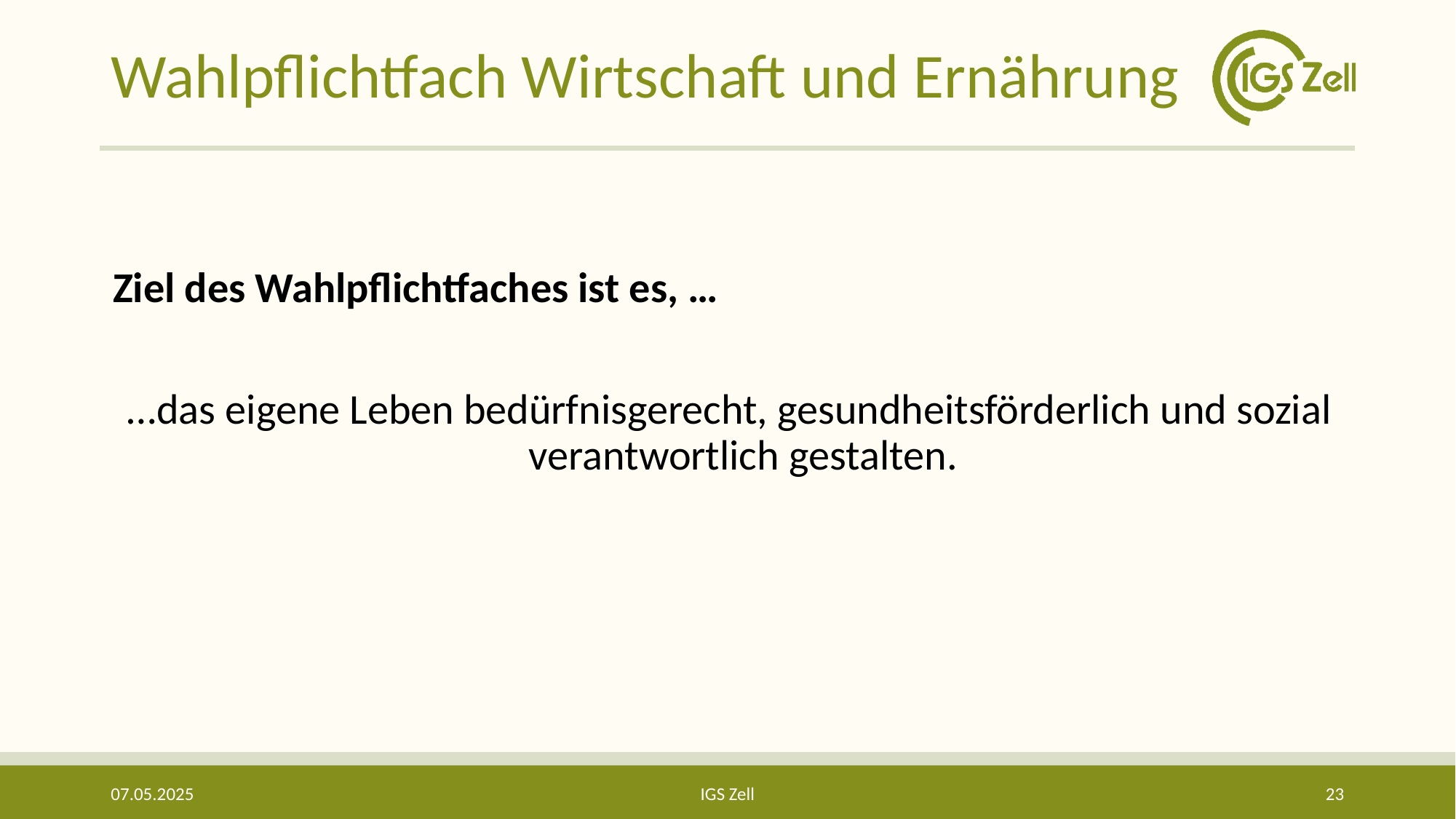

# Wahlpflichtfach Wirtschaft und Ernährung
Ziel des Wahlpflichtfaches ist es, …

…das eigene Leben bedürfnisgerecht, gesundheitsförderlich und sozial verantwortlich gestalten.

07.05.2025
IGS Zell
23